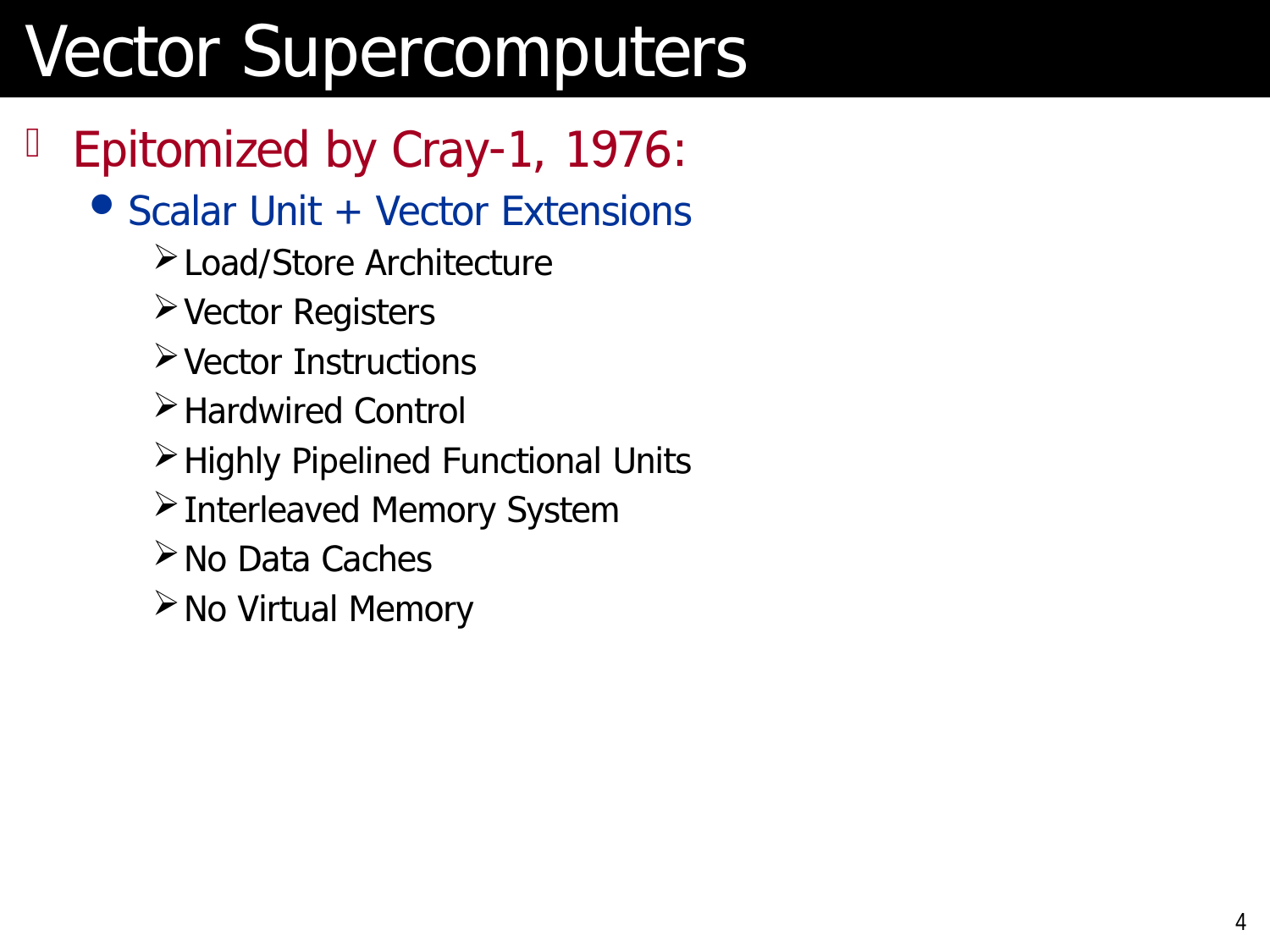

# Vector Supercomputers
Epitomized by Cray-1, 1976:
Scalar Unit + Vector Extensions
Load/Store Architecture
Vector Registers
Vector Instructions
Hardwired Control
Highly Pipelined Functional Units
Interleaved Memory System
No Data Caches
No Virtual Memory
4